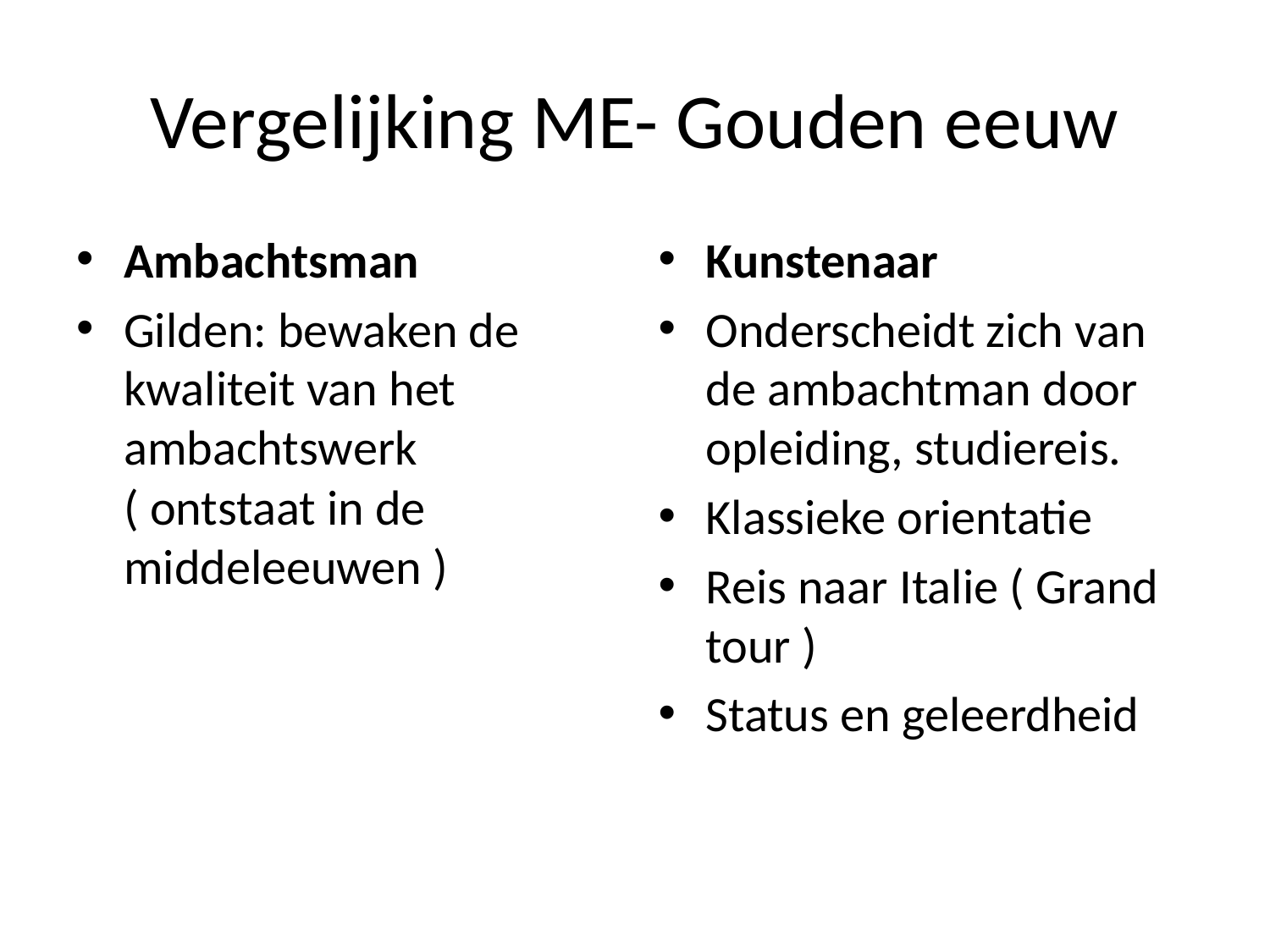

# Vergelijking ME- Gouden eeuw
Ambachtsman
Gilden: bewaken de kwaliteit van het ambachtswerk ( ontstaat in de middeleeuwen )
Kunstenaar
Onderscheidt zich van de ambachtman door opleiding, studiereis.
Klassieke orientatie
Reis naar Italie ( Grand tour )
Status en geleerdheid